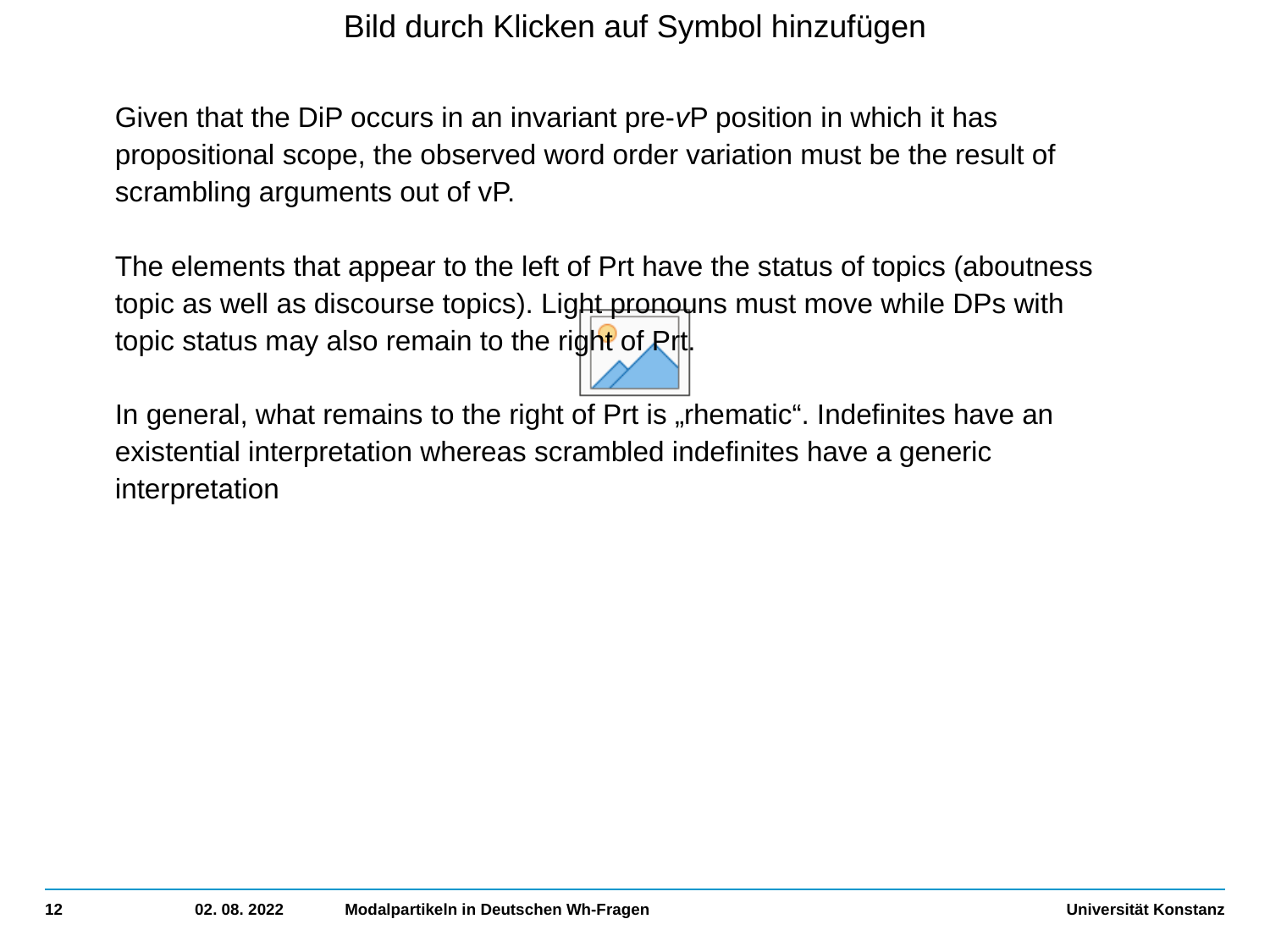

Given that the DiP occurs in an invariant pre-vP position in which it has propositional scope, the observed word order variation must be the result of scrambling arguments out of vP.

The elements that appear to the left of Prt have the status of topics (aboutness topic as well as discourse topics). Light pronouns must move while DPs with
topic status may also remain to the right of Prt.

In general, what remains to the right of Prt is „rhematic“. Indefinites have an existential interpretation whereas scrambled indefinites have a generic interpretation

12
02. 08. 2022
Modalpartikeln in Deutschen Wh-Fragen